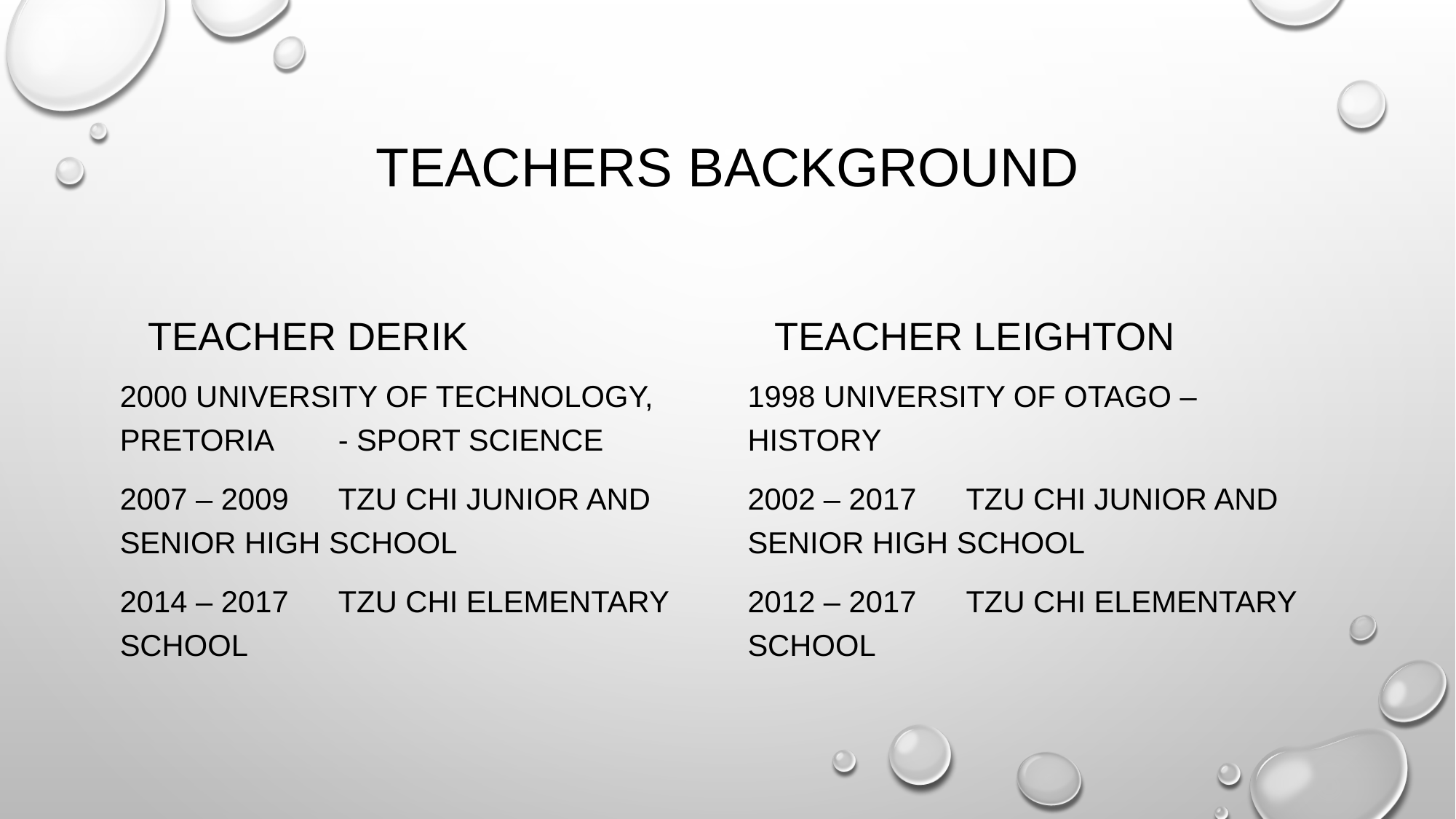

# Teachers Background
Teacher Derik
Teacher Leighton
2000 University of Technology, Pretoria 	- Sport Science
2007 – 2009	TZU Chi Junior and  Senior High School
2014 – 2017  	Tzu Chi Elementary school
1998 University of Otago – History
2002 – 2017	Tzu Chi Junior and Senior High School
2012 – 2017	Tzu Chi Elementary School